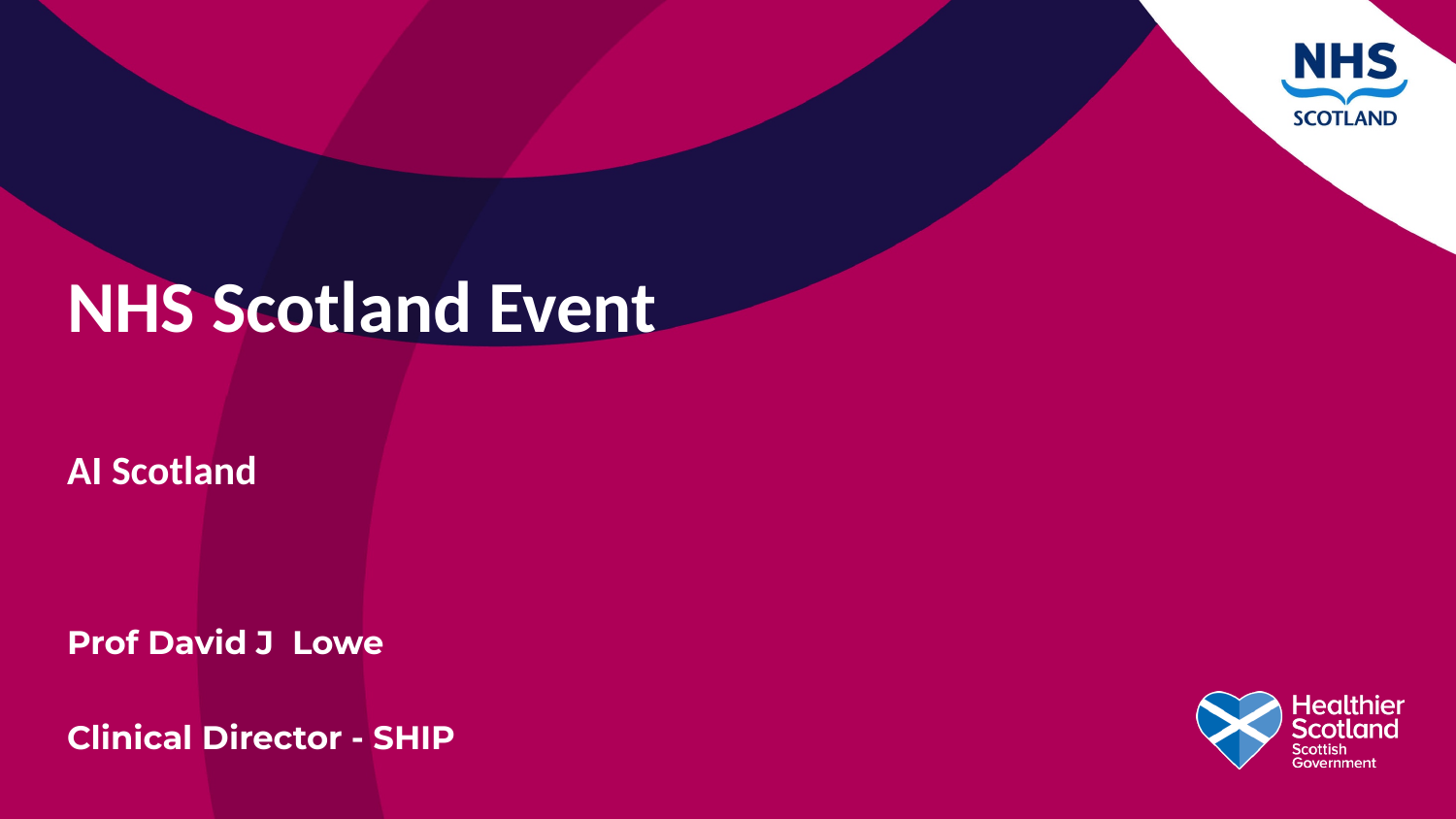

NHS Scotland Event
AI Scotland

Prof David J  Lowe
Clinical Director - SHIP